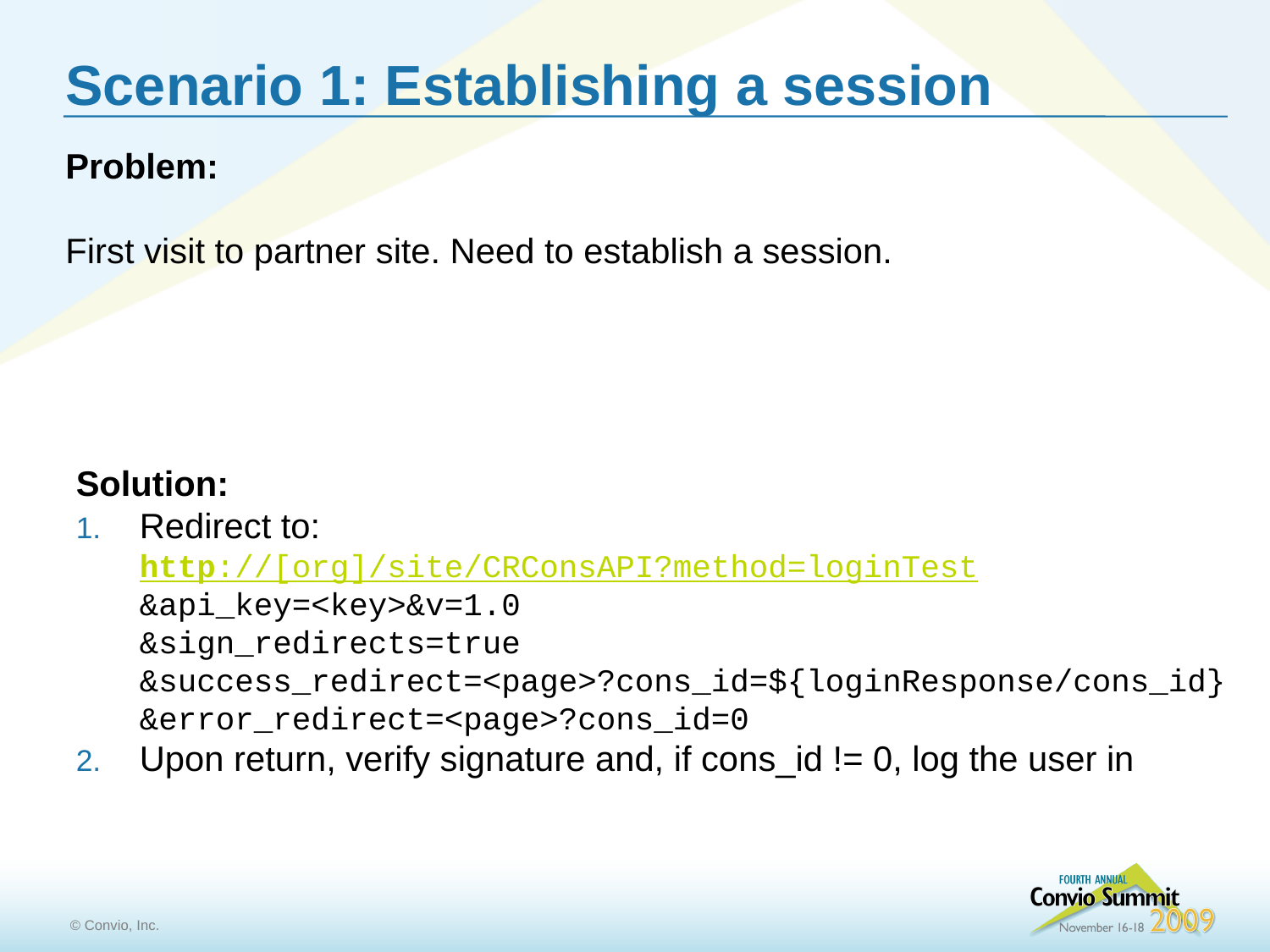

# Scenario 1: Establishing a session
Problem:

First visit to partner site. Need to establish a session.
Solution:
Redirect to:
http://[org]/site/CRConsAPI?method=loginTest
&api_key=<key>&v=1.0
&sign_redirects=true
&success_redirect=<page>?cons_id=${loginResponse/cons_id}
&error_redirect=<page>?cons_id=0
Upon return, verify signature and, if cons_id != 0, log the user in